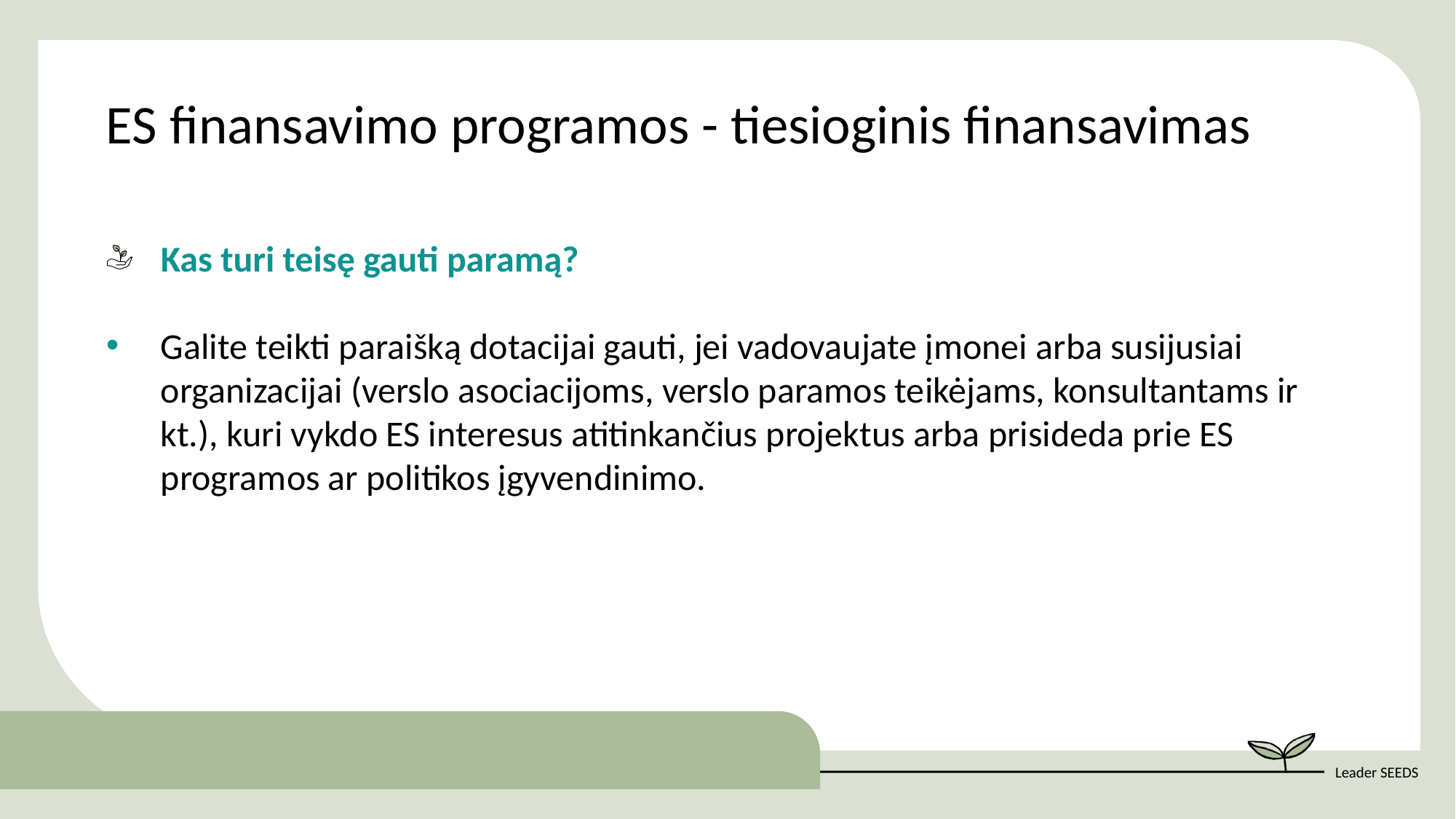

ES finansavimo programos - tiesioginis finansavimas
Kas turi teisę gauti paramą?

Galite teikti paraišką dotacijai gauti, jei vadovaujate įmonei arba susijusiai organizacijai (verslo asociacijoms, verslo paramos teikėjams, konsultantams ir kt.), kuri vykdo ES interesus atitinkančius projektus arba prisideda prie ES programos ar politikos įgyvendinimo.